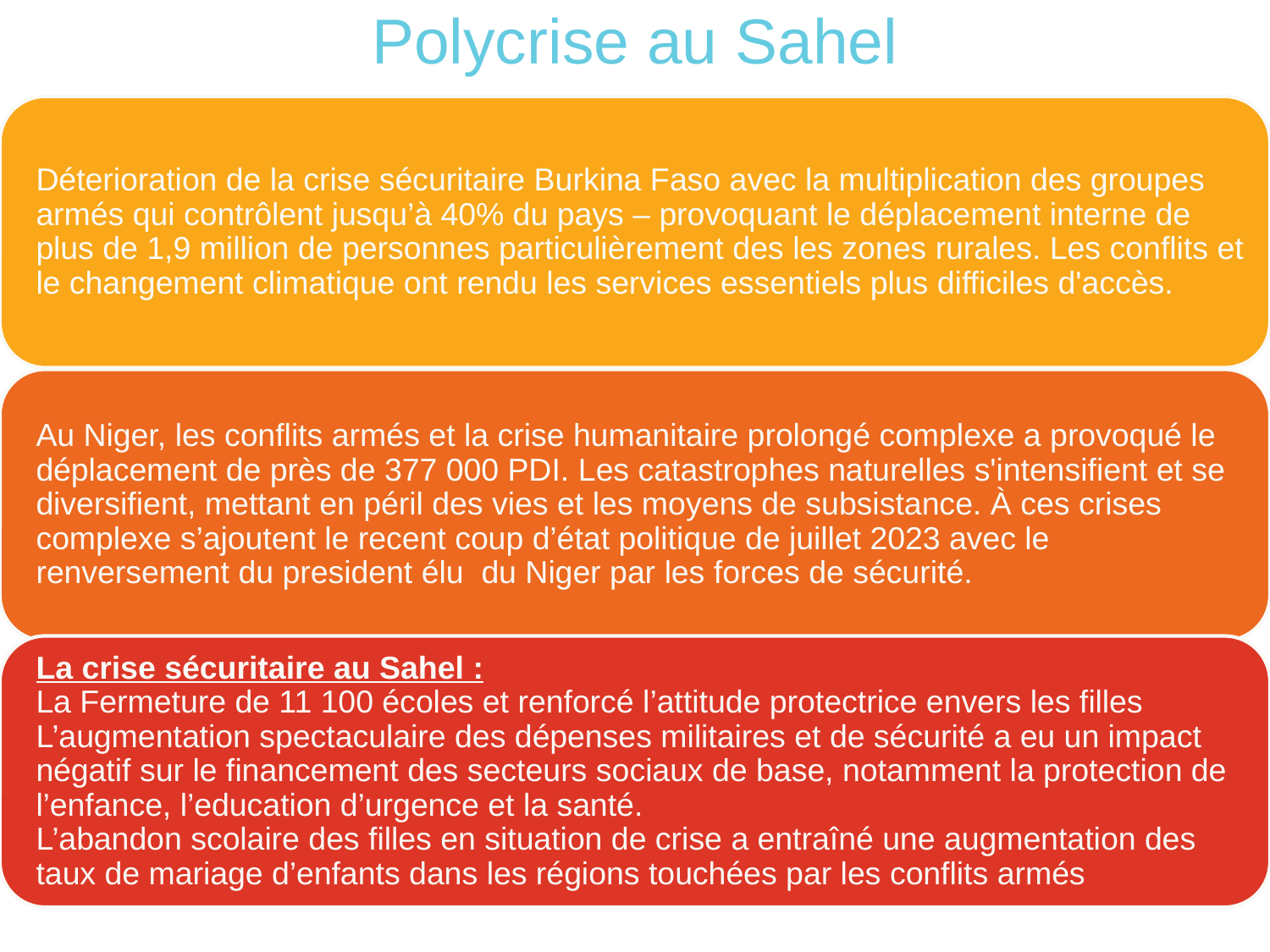

# Polycrise au Sahel
Déterioration de la crise sécuritaire Burkina Faso avec la multiplication des groupes armés qui contrôlent jusqu’à 40% du pays – provoquant le déplacement interne de plus de 1,9 million de personnes particulièrement des les zones rurales. Les conflits et le changement climatique ont rendu les services essentiels plus difficiles d'accès.
Au Niger, les conflits armés et la crise humanitaire prolongé complexe a provoqué le déplacement de près de 377 000 PDI. Les catastrophes naturelles s'intensifient et se diversifient, mettant en péril des vies et les moyens de subsistance. À ces crises complexe s’ajoutent le recent coup d’état politique de juillet 2023 avec le renversement du president élu  du Niger par les forces de sécurité.
La crise sécuritaire au Sahel :
La Fermeture de 11 100 écoles et renforcé l’attitude protectrice envers les filles
L’augmentation spectaculaire des dépenses militaires et de sécurité a eu un impact négatif sur le financement des secteurs sociaux de base, notamment la protection de l’enfance, l’education d’urgence et la santé.
L’abandon scolaire des filles en situation de crise a entraîné une augmentation des taux de mariage d’enfants dans les régions touchées par les conflits armés